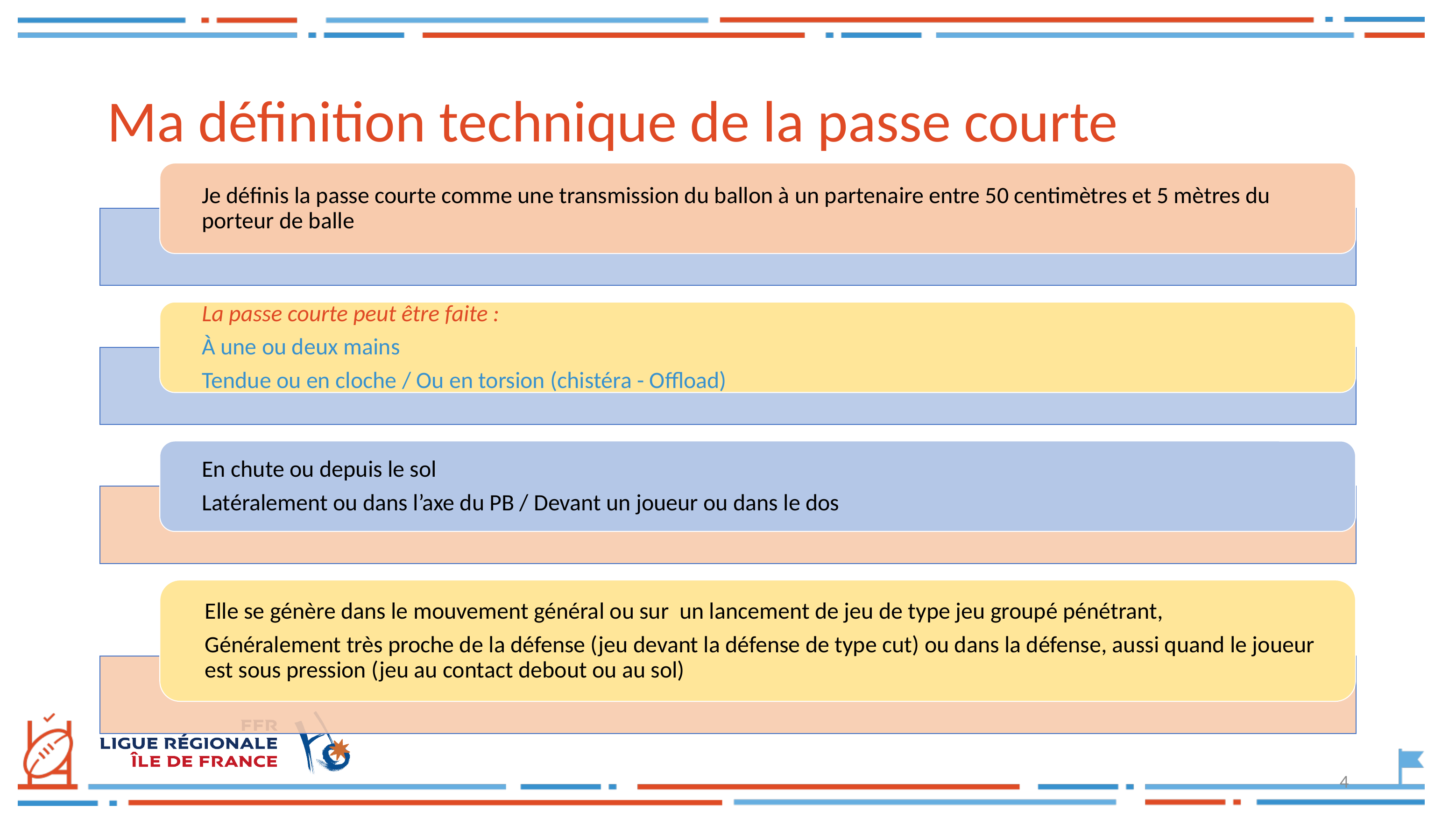

# Ma définition technique de la passe courte
Je définis la passe courte comme une transmission du ballon à un partenaire entre 50 centimètres et 5 mètres du porteur de balle
La passe courte peut être faite :
À une ou deux mains
Tendue ou en cloche / Ou en torsion (chistéra - Offload)
En chute ou depuis le sol
Latéralement ou dans l’axe du PB / Devant un joueur ou dans le dos
Elle se génère dans le mouvement général ou sur  un lancement de jeu de type jeu groupé pénétrant,
Généralement très proche de la défense (jeu devant la défense de type cut) ou dans la défense, aussi quand le joueur est sous pression (jeu au contact debout ou au sol)
4